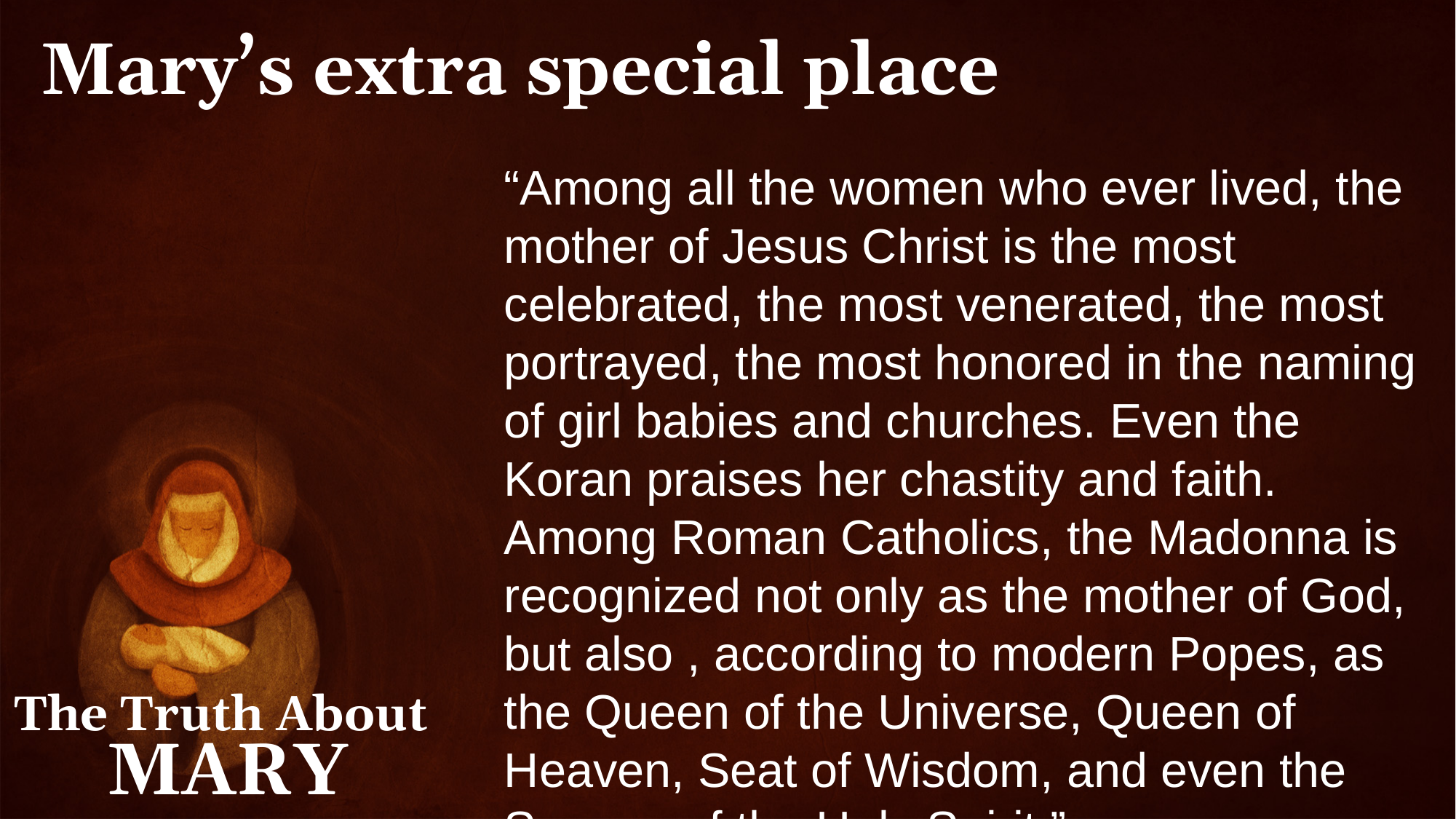

Mary’s extra special place
“Among all the women who ever lived, the mother of Jesus Christ is the most celebrated, the most venerated, the most portrayed, the most honored in the naming of girl babies and churches. Even the Koran praises her chastity and faith. Among Roman Catholics, the Madonna is recognized not only as the mother of God, but also , according to modern Popes, as the Queen of the Universe, Queen of Heaven, Seat of Wisdom, and even the Spouse of the Holy Spirit.”
(Richard N. Ostling, “Hand-maid of Feminist?” Time, Dec 30, 1991, pg 62)
The Truth About
MARY